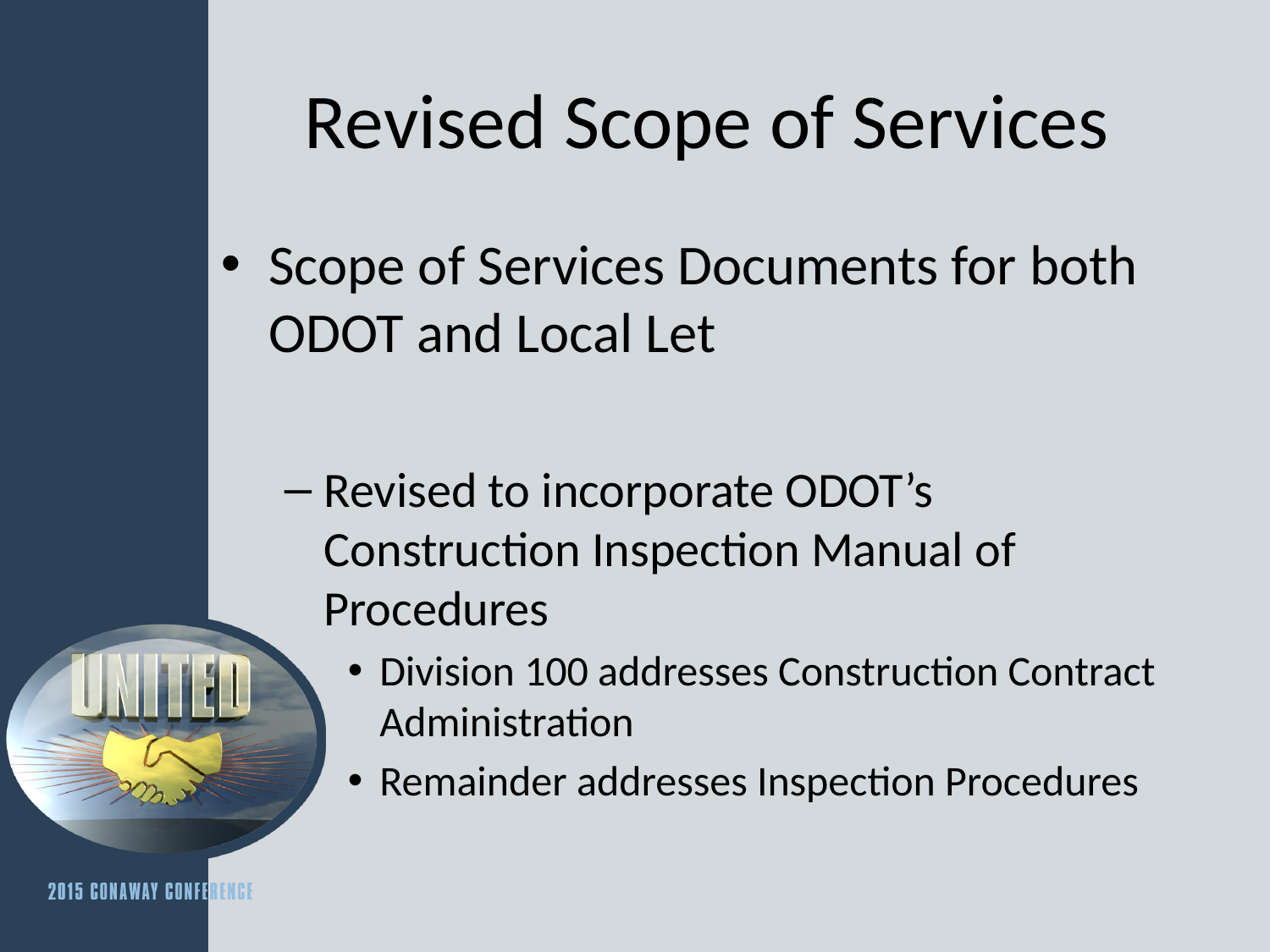

# Revised Scope of Services
Scope of Services Documents for both ODOT and Local Let

Revised to incorporate ODOT’s Construction Inspection Manual of Procedures
Division 100 addresses Construction Contract Administration
Remainder addresses Inspection Procedures